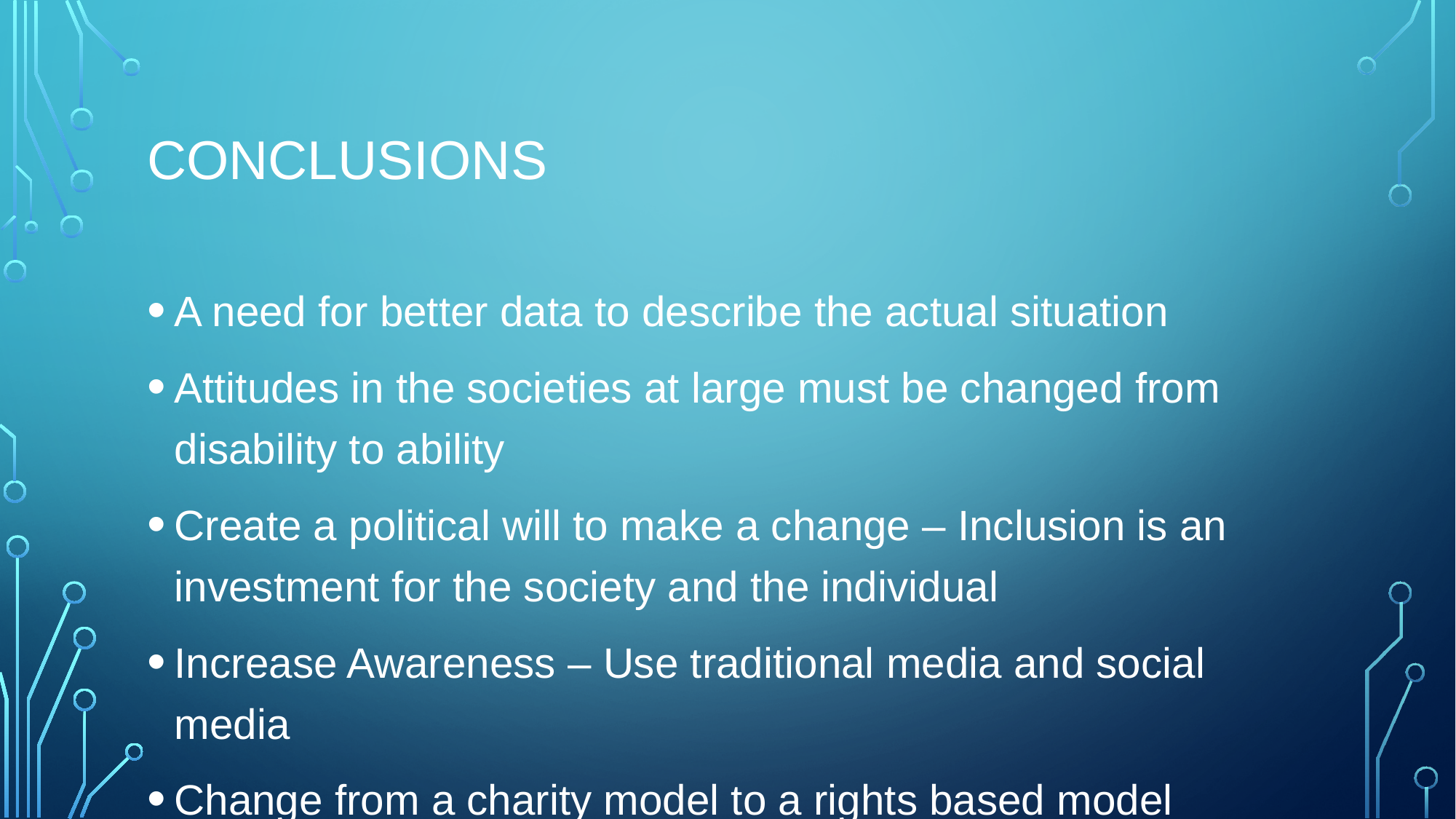

# Conclusions
A need for better data to describe the actual situation
Attitudes in the societies at large must be changed from disability to ability
Create a political will to make a change – Inclusion is an investment for the society and the individual
Increase Awareness – Use traditional media and social media
Change from a charity model to a rights based model